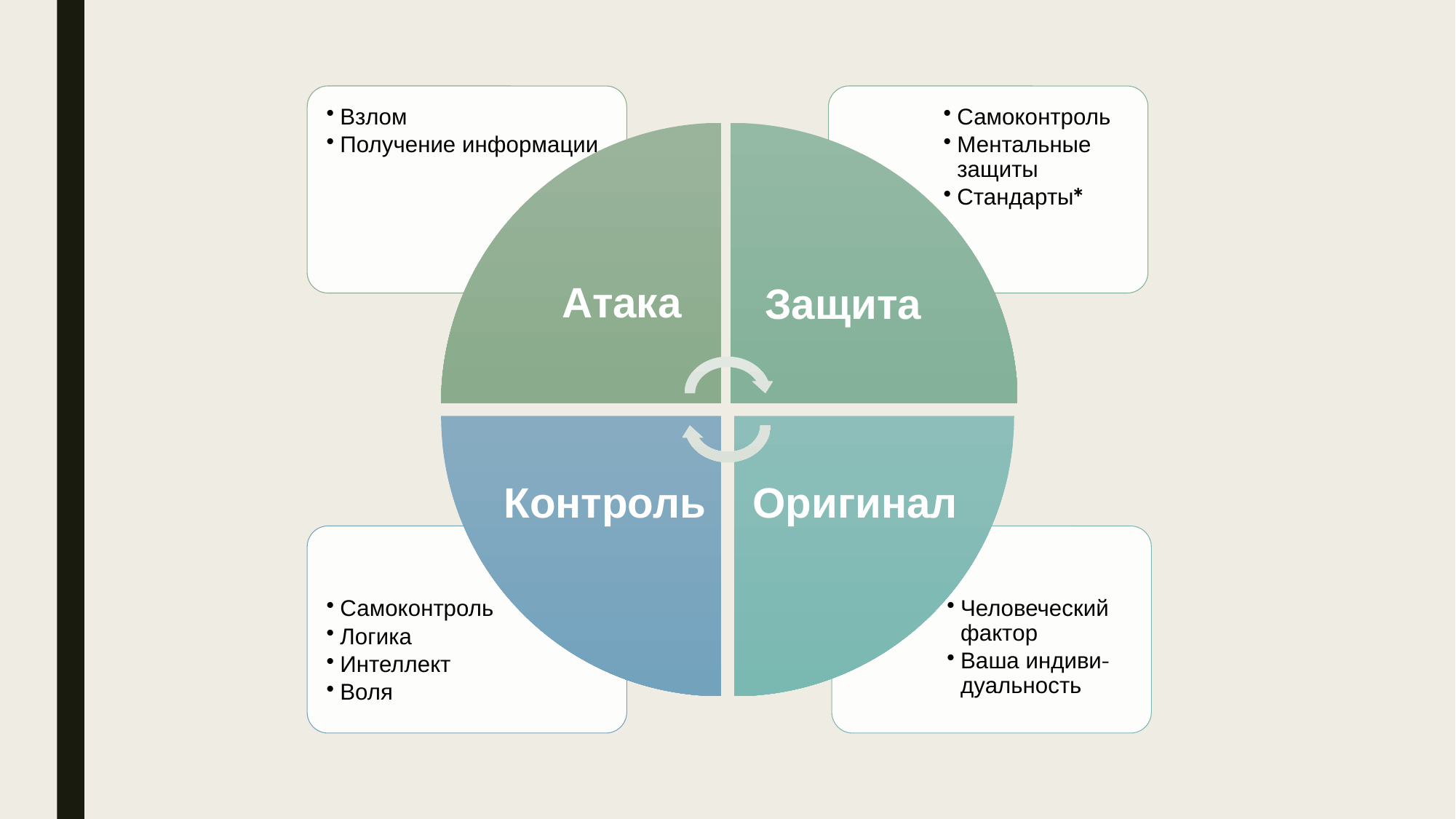

Человеческий фактор
Ваша индиви-дуальность
Самоконтроль
Логика
Интеллект
Воля
Самоконтроль
Ментальные защиты
Стандарты*
Взлом
Получение информации
Атака

Защита

Контроль

Оригинал